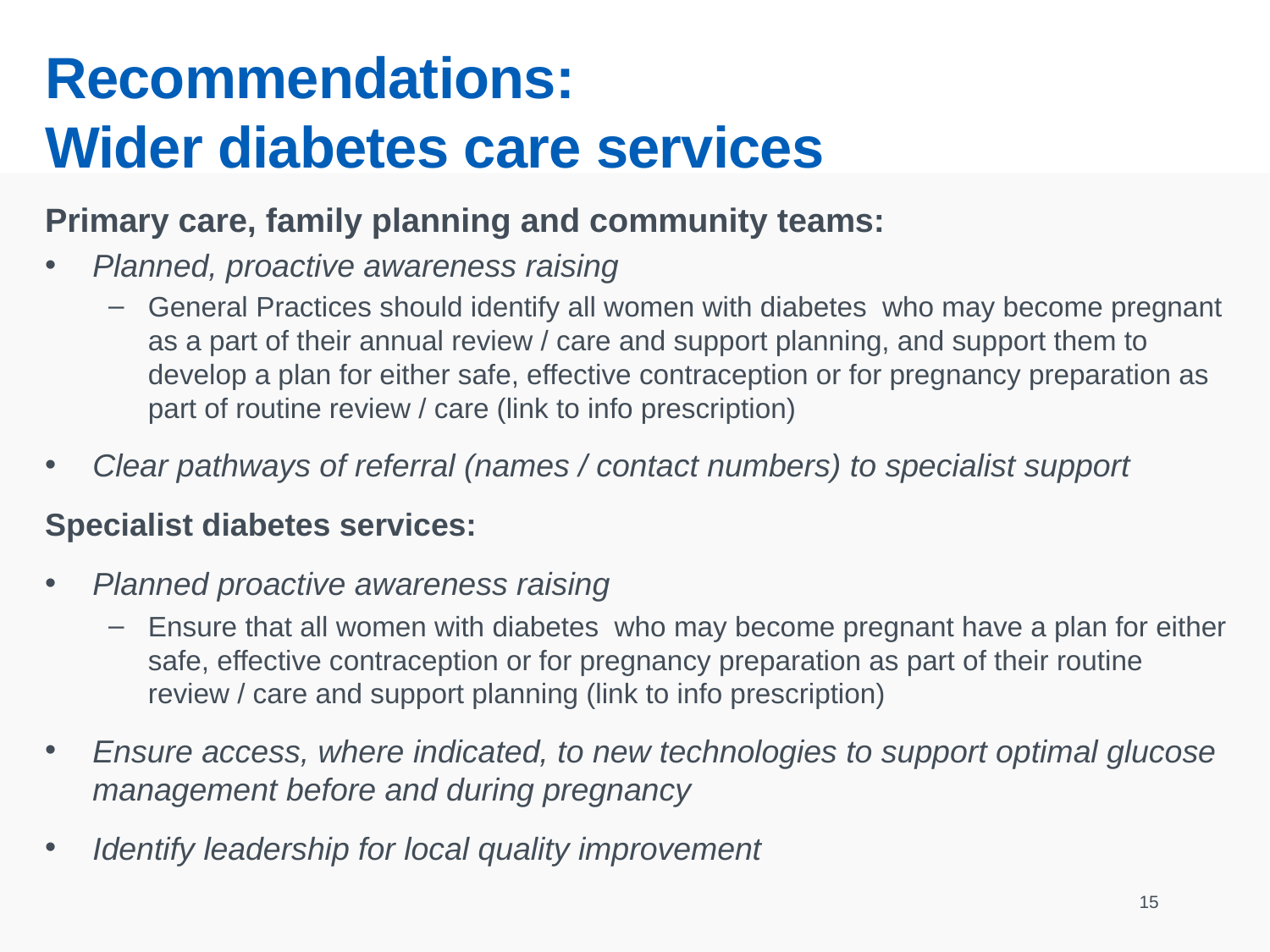

# Recommendations: Wider diabetes care services
Primary care, family planning and community teams:
Planned, proactive awareness raising
General Practices should identify all women with diabetes  who may become pregnant as a part of their annual review / care and support planning, and support them to develop a plan for either safe, effective contraception or for pregnancy preparation as part of routine review / care (link to info prescription)
Clear pathways of referral (names / contact numbers) to specialist support
Specialist diabetes services:
Planned proactive awareness raising
Ensure that all women with diabetes  who may become pregnant have a plan for either safe, effective contraception or for pregnancy preparation as part of their routine review / care and support planning (link to info prescription)
Ensure access, where indicated, to new technologies to support optimal glucose management before and during pregnancy
Identify leadership for local quality improvement
15